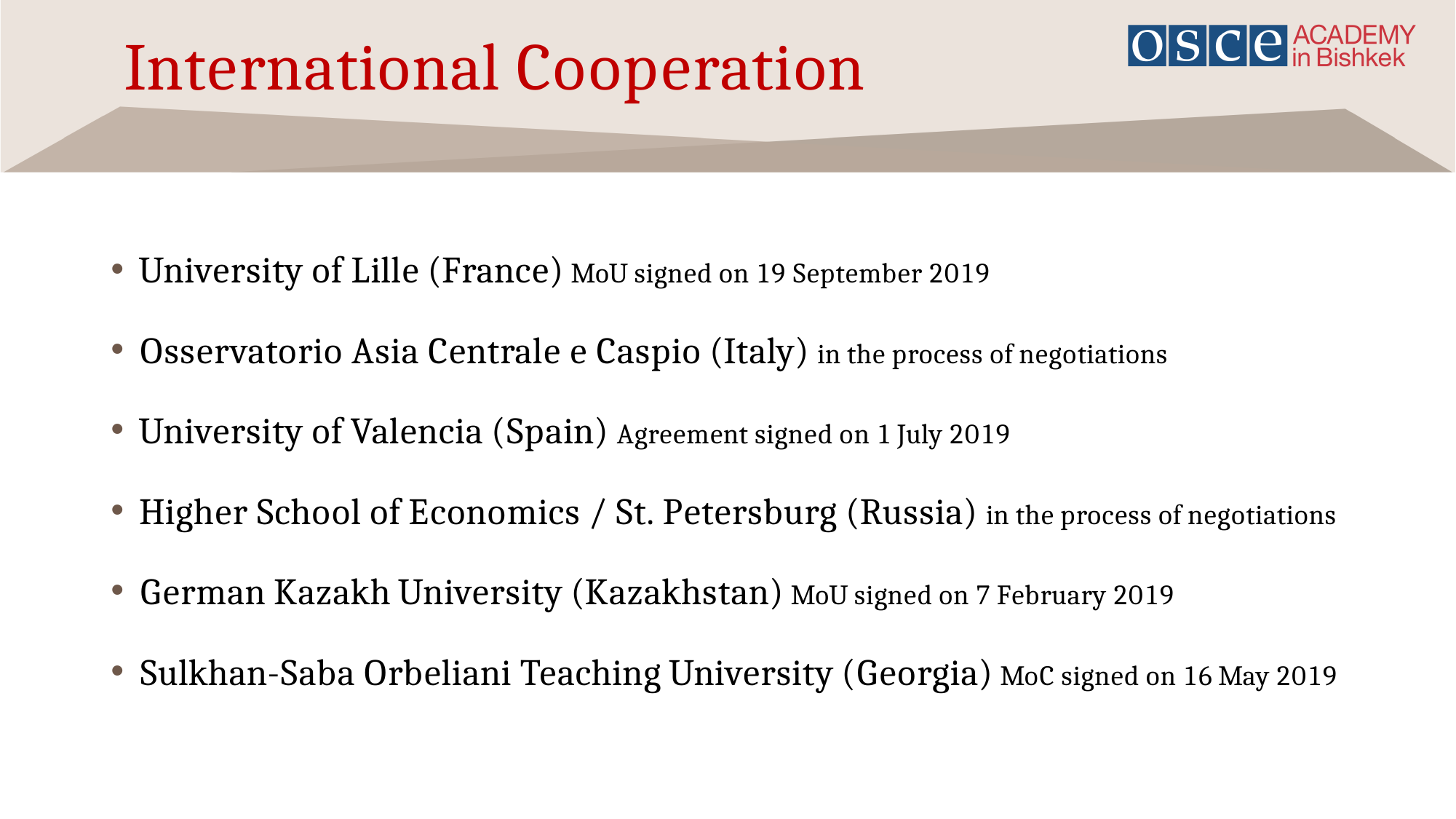

# International Cooperation
University of Lille (France) MoU signed on 19 September 2019
Osservatorio Asia Centrale e Caspio (Italy) in the process of negotiations
University of Valencia (Spain) Agreement signed on 1 July 2019
Higher School of Economics / St. Petersburg (Russia) in the process of negotiations
German Kazakh University (Kazakhstan) MoU signed on 7 February 2019
Sulkhan-Saba Orbeliani Teaching University (Georgia) MoC signed on 16 May 2019